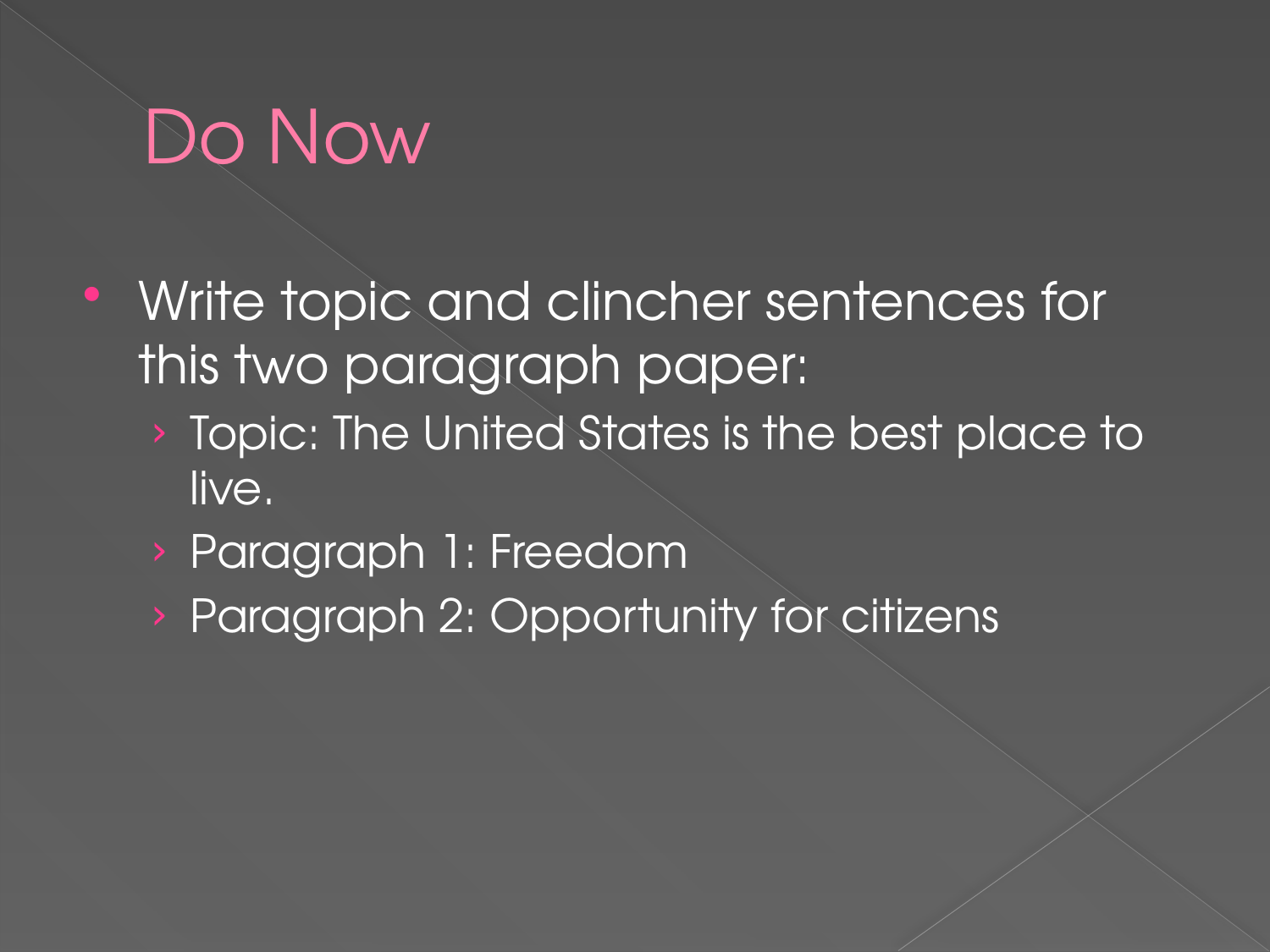

# Do Now
Write topic and clincher sentences for this two paragraph paper:
Topic: The United States is the best place to live.
Paragraph 1: Freedom
Paragraph 2: Opportunity for citizens